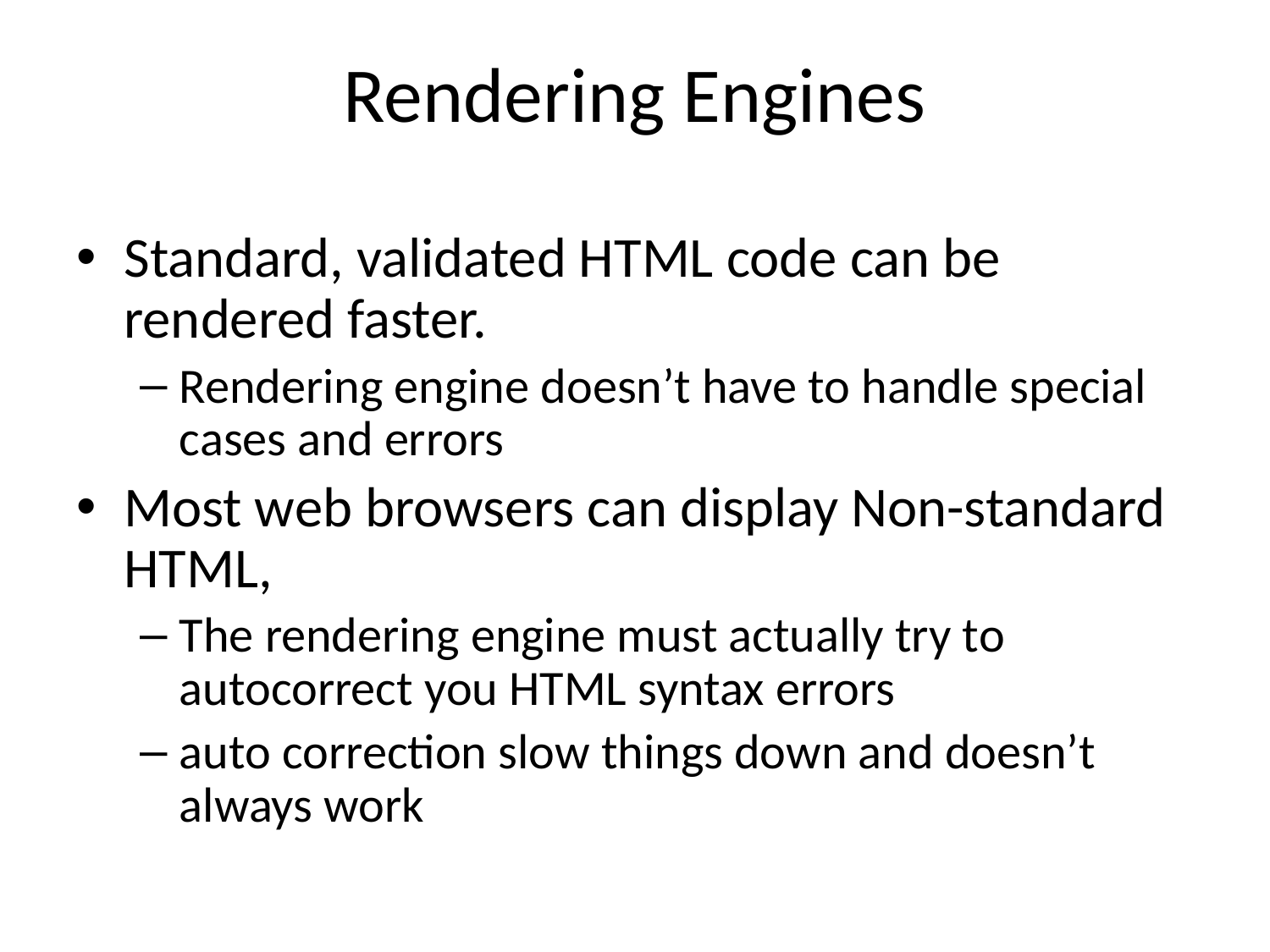

# Rendering Engines
Standard, validated HTML code can be rendered faster.
Rendering engine doesn’t have to handle special cases and errors
Most web browsers can display Non-standard HTML,
The rendering engine must actually try to autocorrect you HTML syntax errors
auto correction slow things down and doesn’t always work